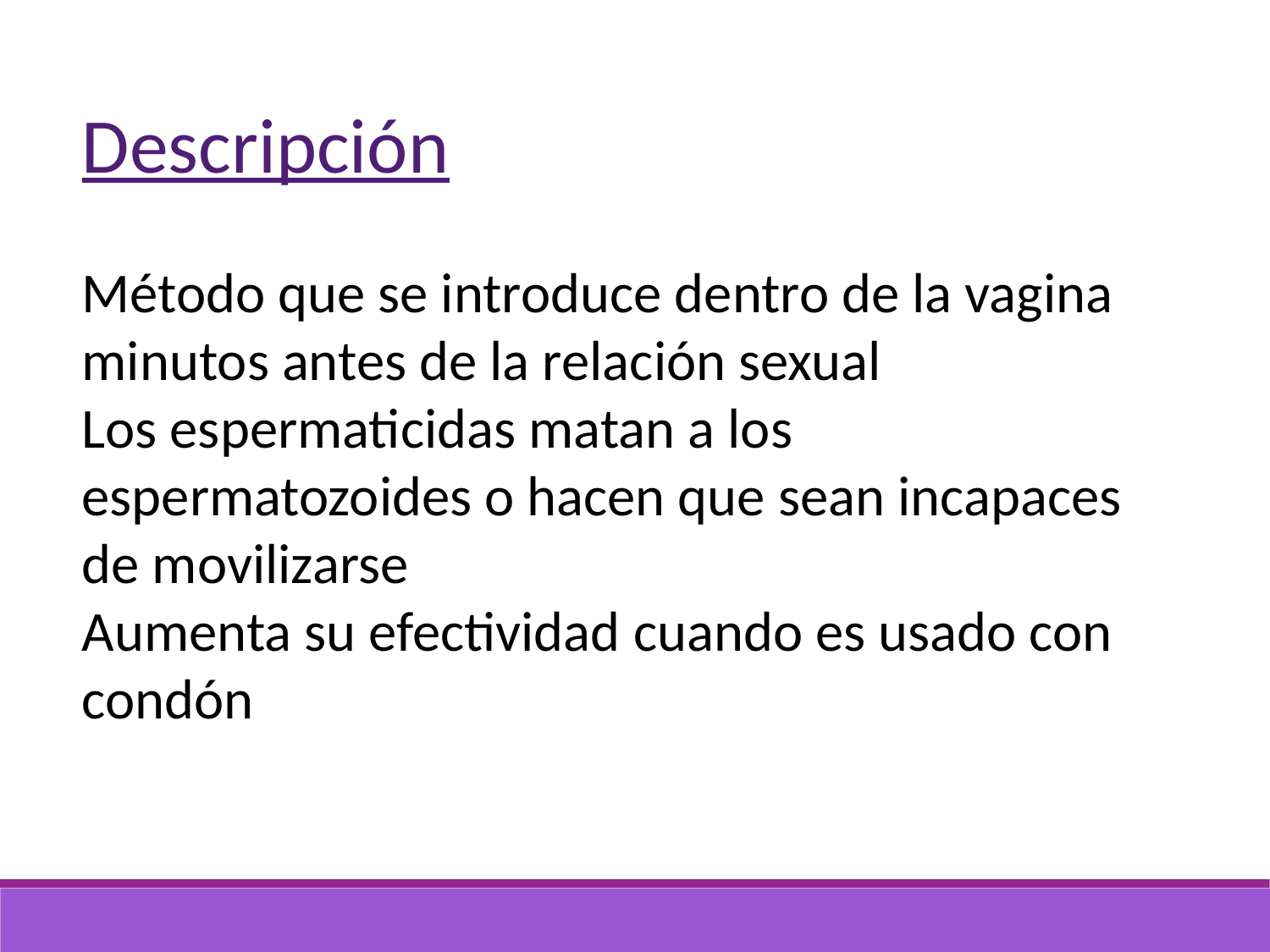

Descripción

Método que se introduce dentro de la vagina minutos antes de la relación sexual
Los espermaticidas matan a los espermatozoides o hacen que sean incapaces de movilizarse
Aumenta su efectividad cuando es usado con condón